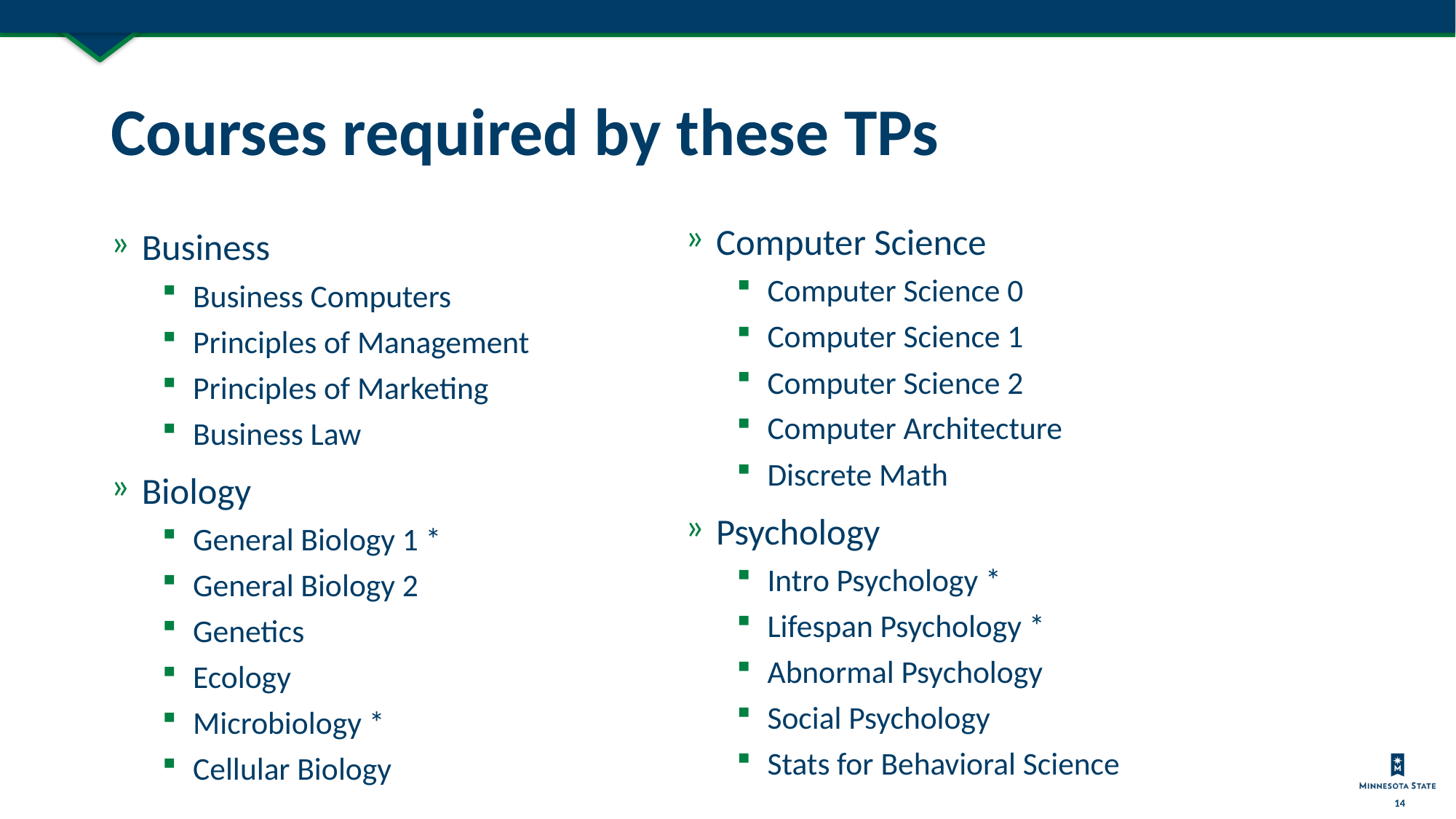

# Courses required by these TPs
Computer Science
Computer Science 0
Computer Science 1
Computer Science 2
Computer Architecture
Discrete Math
Psychology
Intro Psychology *
Lifespan Psychology *
Abnormal Psychology
Social Psychology
Stats for Behavioral Science
Business
Business Computers
Principles of Management
Principles of Marketing
Business Law
Biology
General Biology 1 *
General Biology 2
Genetics
Ecology
Microbiology *
Cellular Biology